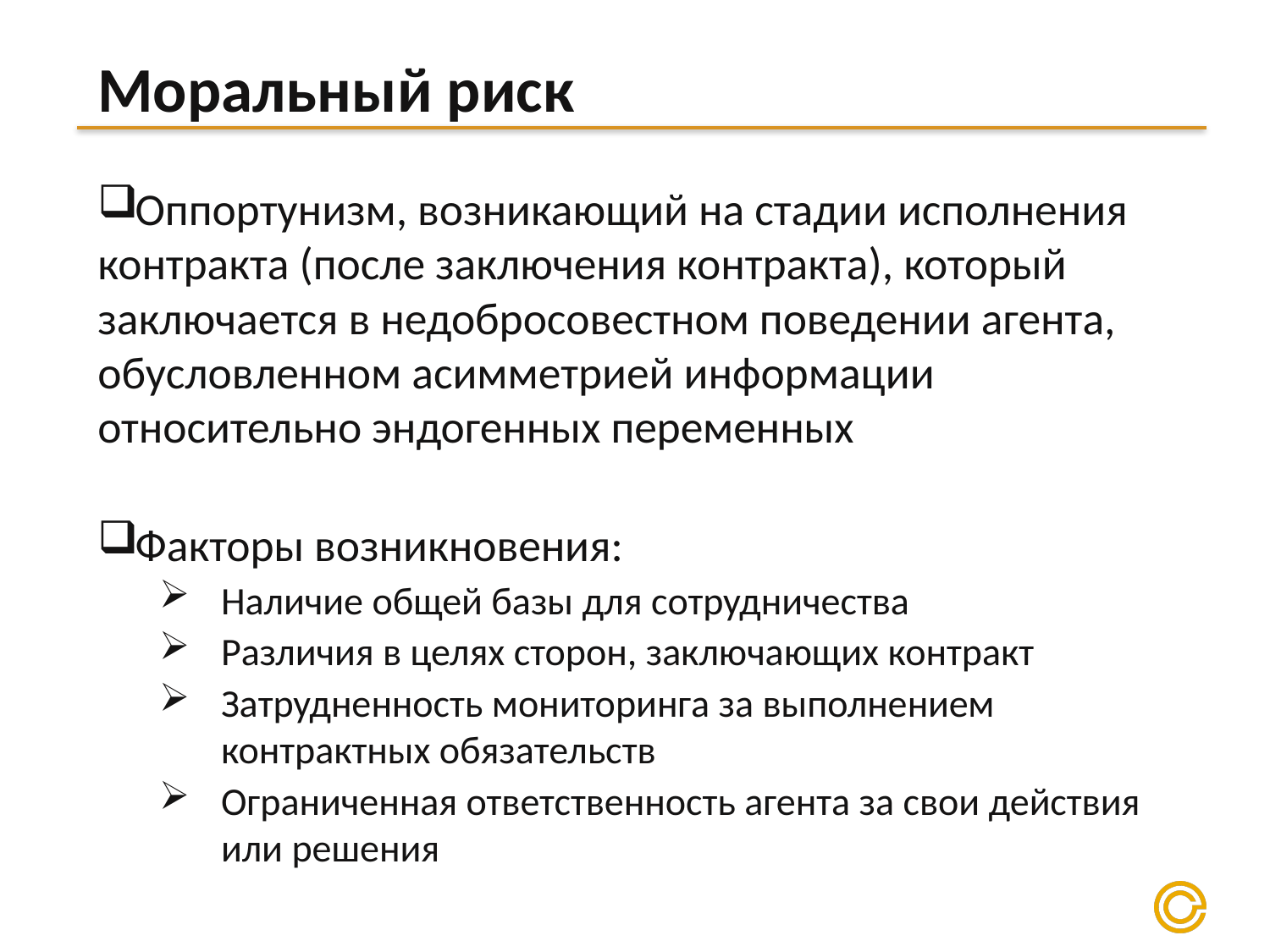

# Моральный риск
Оппортунизм, возникающий на стадии исполнения контракта (после заключения контракта), который заключается в недобросовестном поведении агента, обусловленном асимметрией информации относительно эндогенных переменных

Факторы возникновения:
Наличие общей базы для сотрудничества
Различия в целях сторон, заключающих контракт
Затрудненность мониторинга за выполнением контрактных обязательств
Ограниченная ответственность агента за свои действия или решения